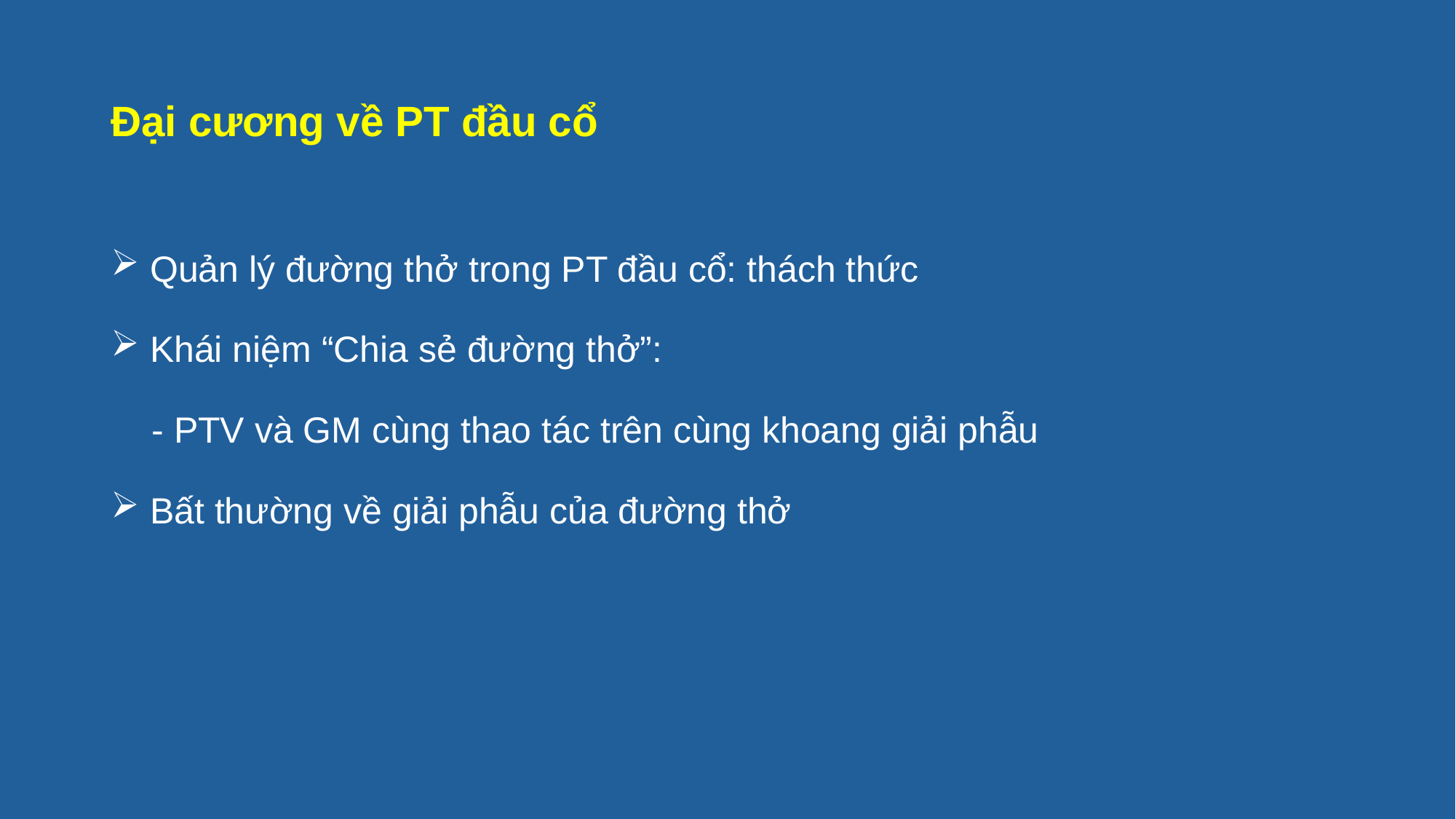

# Đại cương về PT đầu cổ
 Quản lý đường thở trong PT đầu cổ: thách thức
 Khái niệm “Chia sẻ đường thở”:
    - PTV và GM cùng thao tác trên cùng khoang giải phẫu
 Bất thường về giải phẫu của đường thở